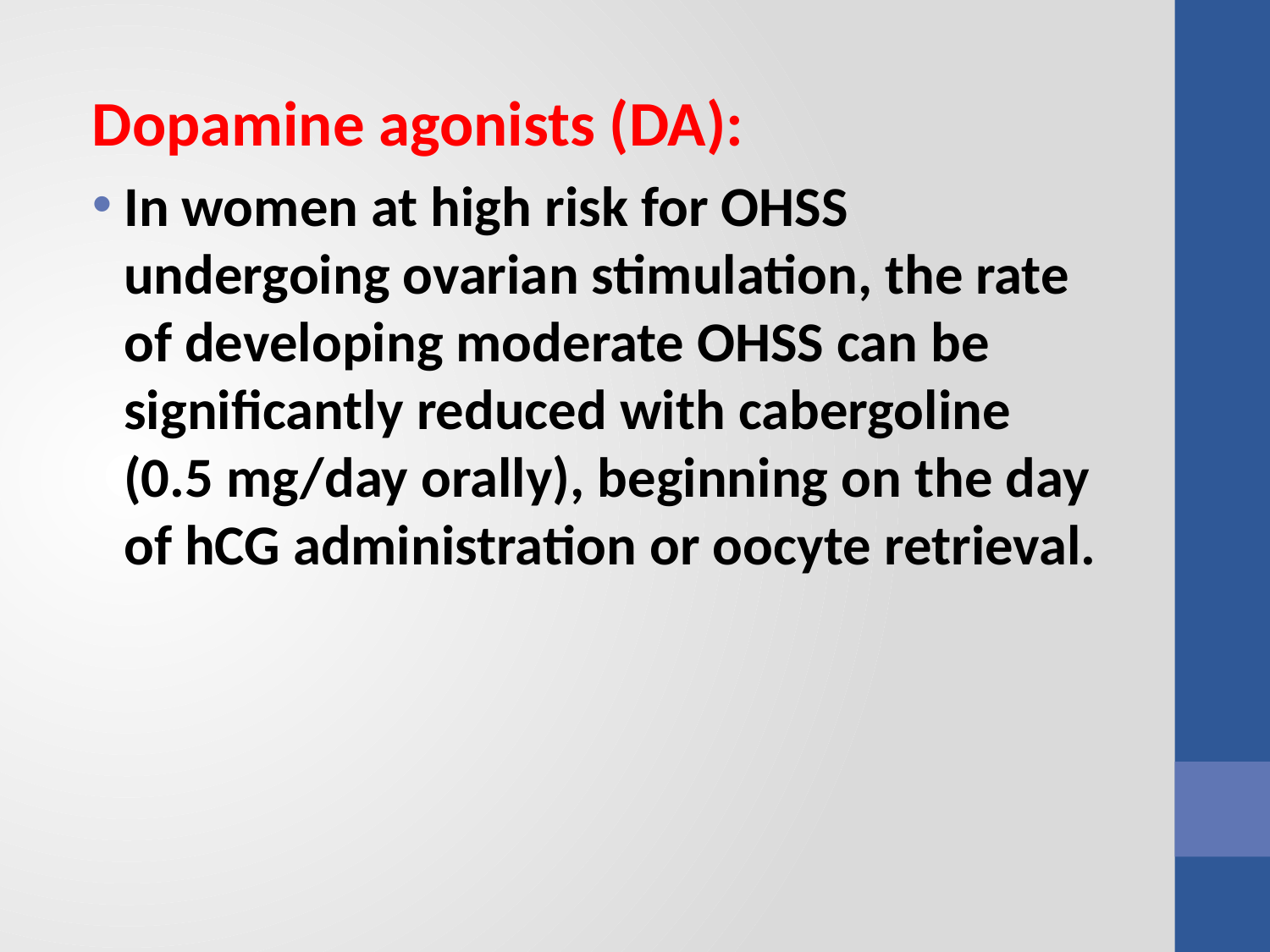

Dopamine agonists (DA):
In women at high risk for OHSS undergoing ovarian stimulation, the rate of developing moderate OHSS can be significantly reduced with cabergoline  (0.5 mg/day orally), beginning on the day of hCG administration or oocyte retrieval.